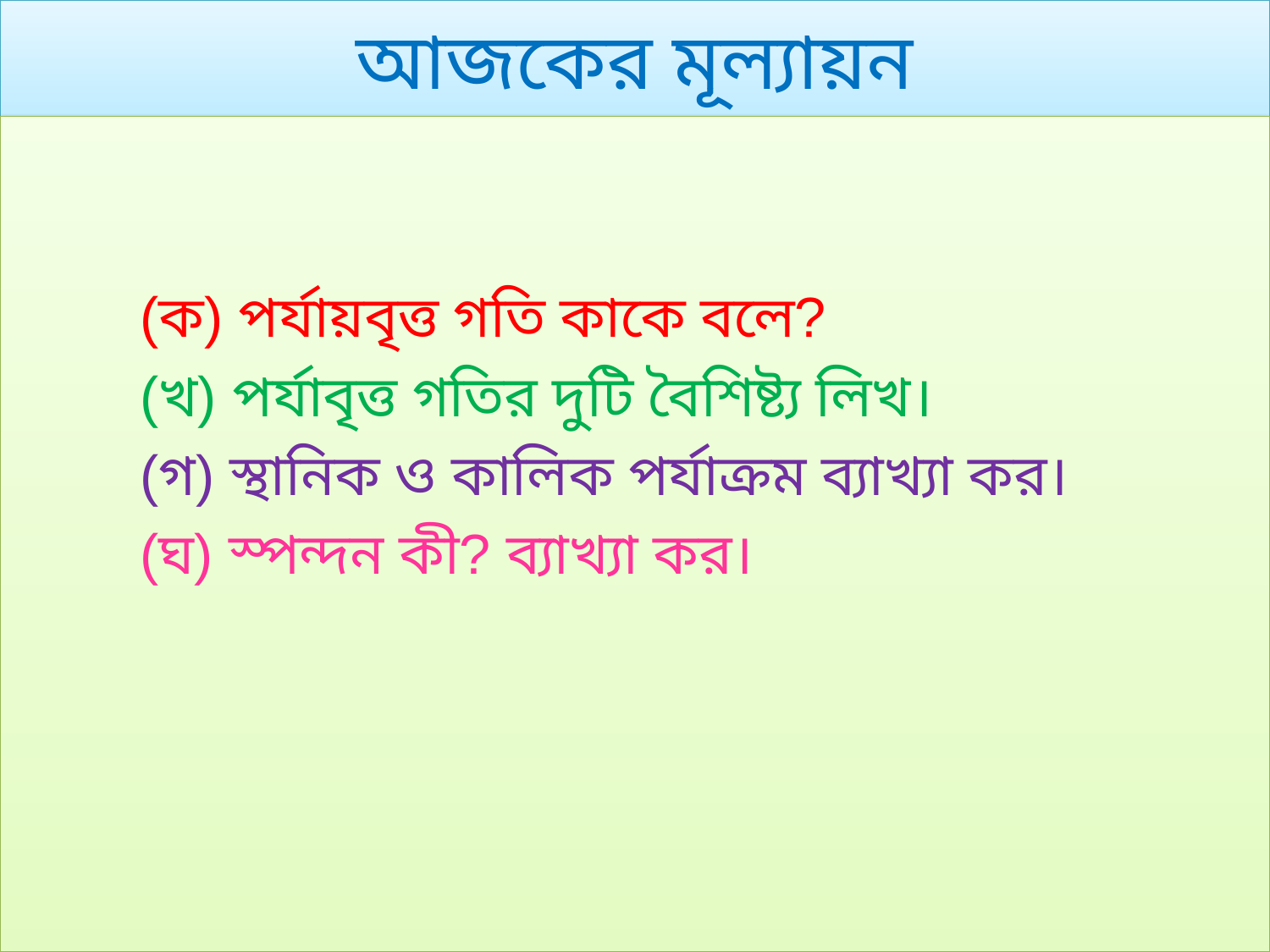

# আজকের মূল্যায়ন

	(ক) পর্যায়বৃত্ত গতি কাকে বলে?
	(খ) পর্যাবৃত্ত গতির দুটি বৈশিষ্ট্য লিখ।
	(গ) স্থানিক ও কালিক পর্যাক্রম ব্যাখ্যা কর।
	(ঘ) স্পন্দন কী? ব্যাখ্যা কর।